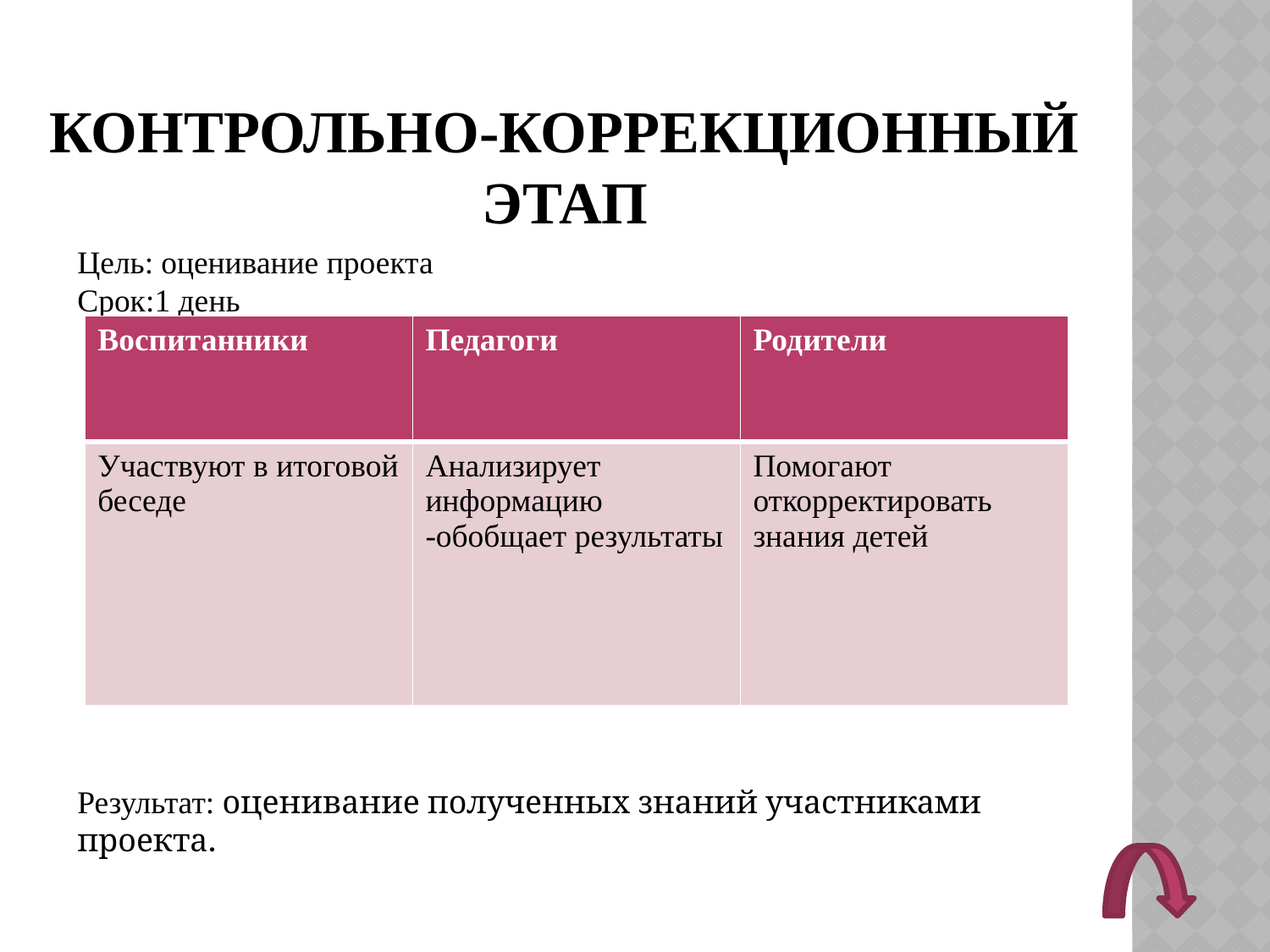

# Контрольно-коррекционный этап
Цель: оценивание проекта
Срок:1 день

| Воспитанники | Педагоги | Родители |
| --- | --- | --- |
| Участвуют в итоговой беседе | Анализирует информацию -обобщает результаты | Помогают откорректировать знания детей |
Результат: оценивание полученных знаний участниками проекта.